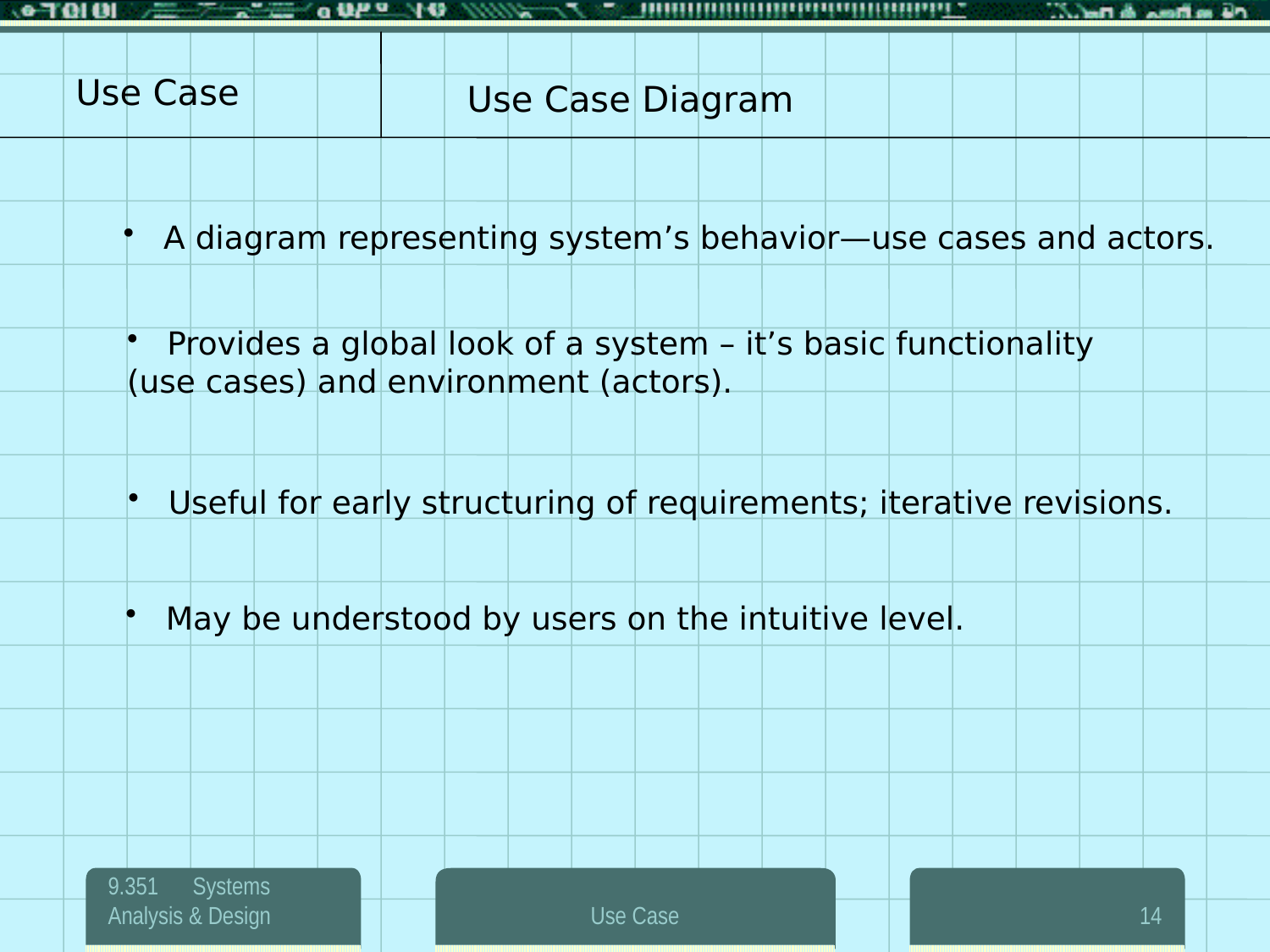

Use Case Diagram
 A diagram representing system’s behavior—use cases and actors.
 Provides a global look of a system – it’s basic functionality
(use cases) and environment (actors).
 Useful for early structuring of requirements; iterative revisions.
 May be understood by users on the intuitive level.
9.351      Systems Analysis & Design
Use Case
14